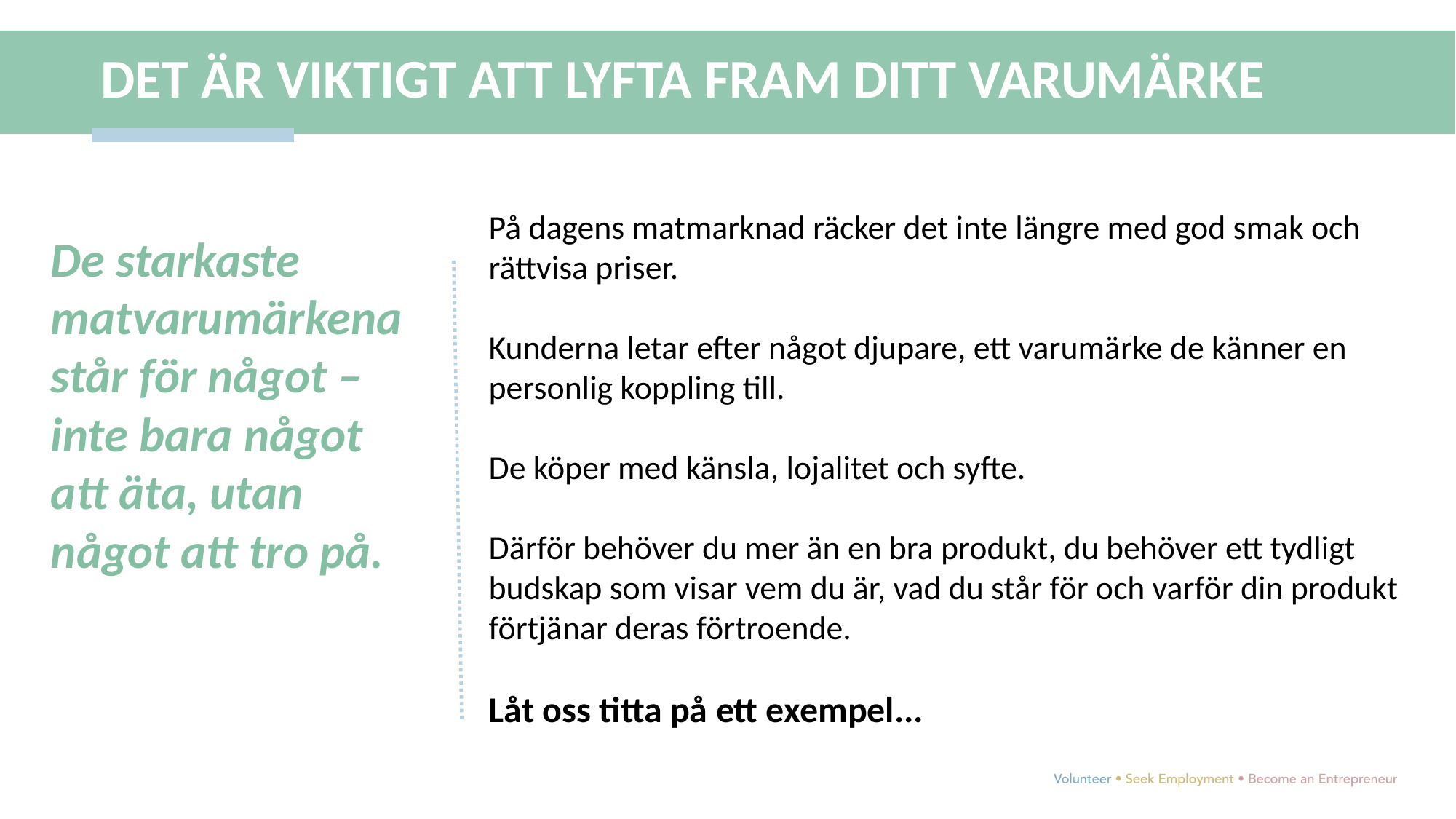

DET ÄR VIKTIGT ATT LYFTA FRAM DITT VARUMÄRKE

På dagens matmarknad räcker det inte längre med god smak och rättvisa priser.
Kunderna letar efter något djupare, ett varumärke de känner en personlig koppling till.

De köper med känsla, lojalitet och syfte.
Därför behöver du mer än en bra produkt, du behöver ett tydligt budskap som visar vem du är, vad du står för och varför din produkt förtjänar deras förtroende.

Låt oss titta på ett exempel...
De starkaste matvarumärkena står för något – inte bara något att äta, utan något att tro på.